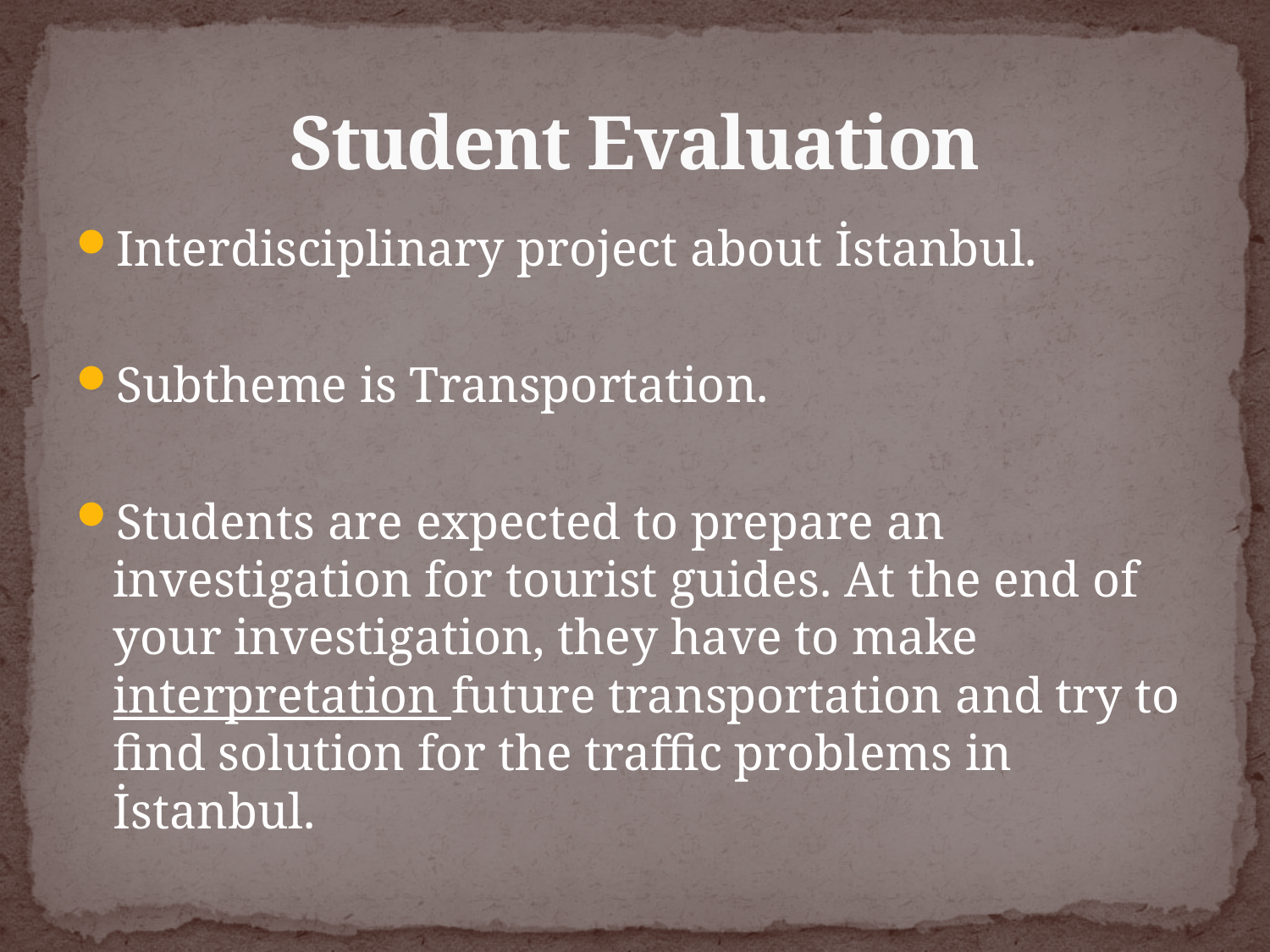

# Student Evaluation
Interdisciplinary project about İstanbul.

Subtheme is Transportation.

Students are expected to prepare an investigation for tourist guides. At the end of your investigation, they have to make interpretation future transportation and try to find solution for the traffic problems in İstanbul.